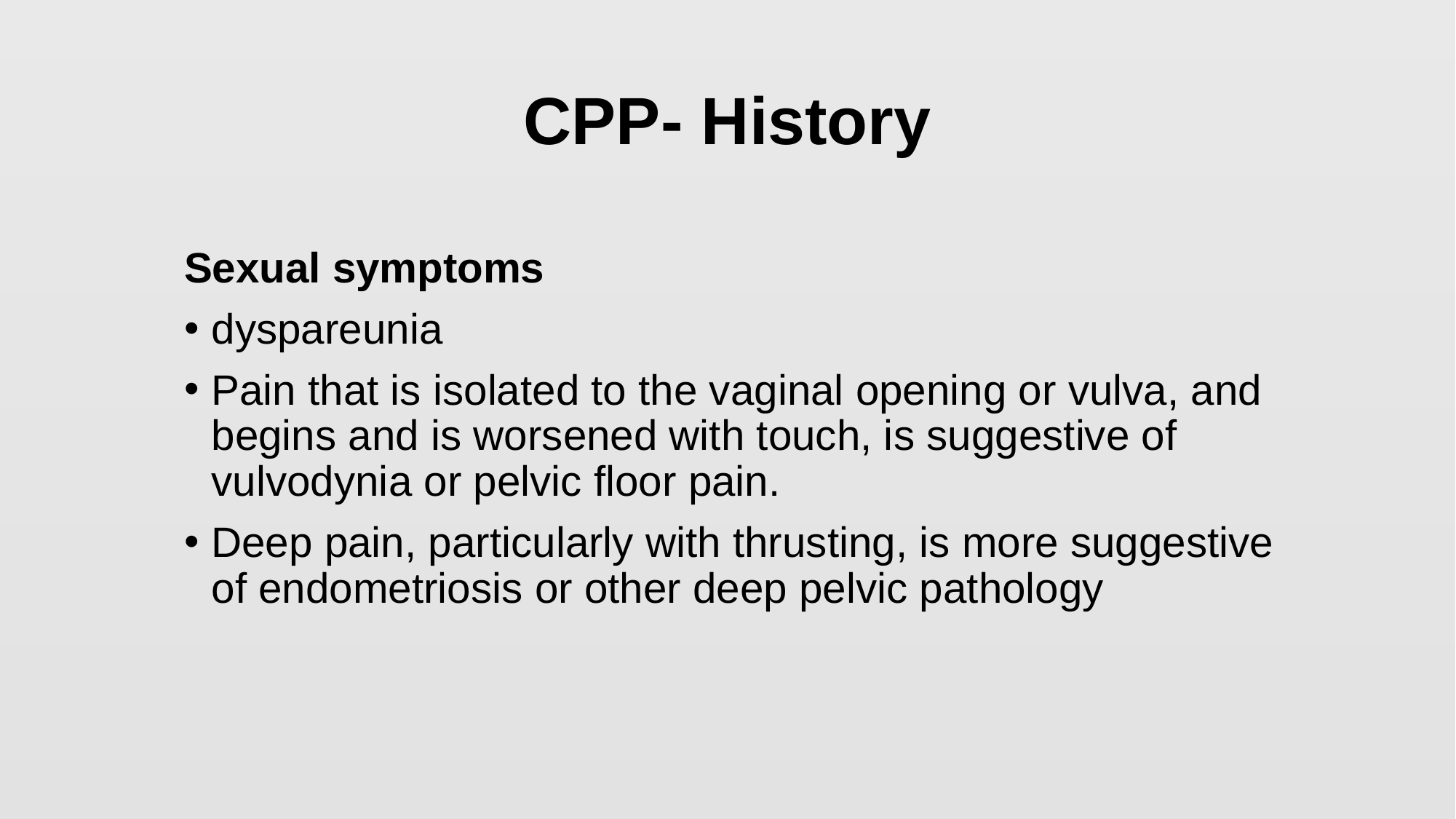

# CPP- History
Sexual symptoms
dyspareunia
Pain that is isolated to the vaginal opening or vulva, and begins and is worsened with touch, is suggestive of vulvodynia or pelvic floor pain.
Deep pain, particularly with thrusting, is more suggestive of endometriosis or other deep pelvic pathology